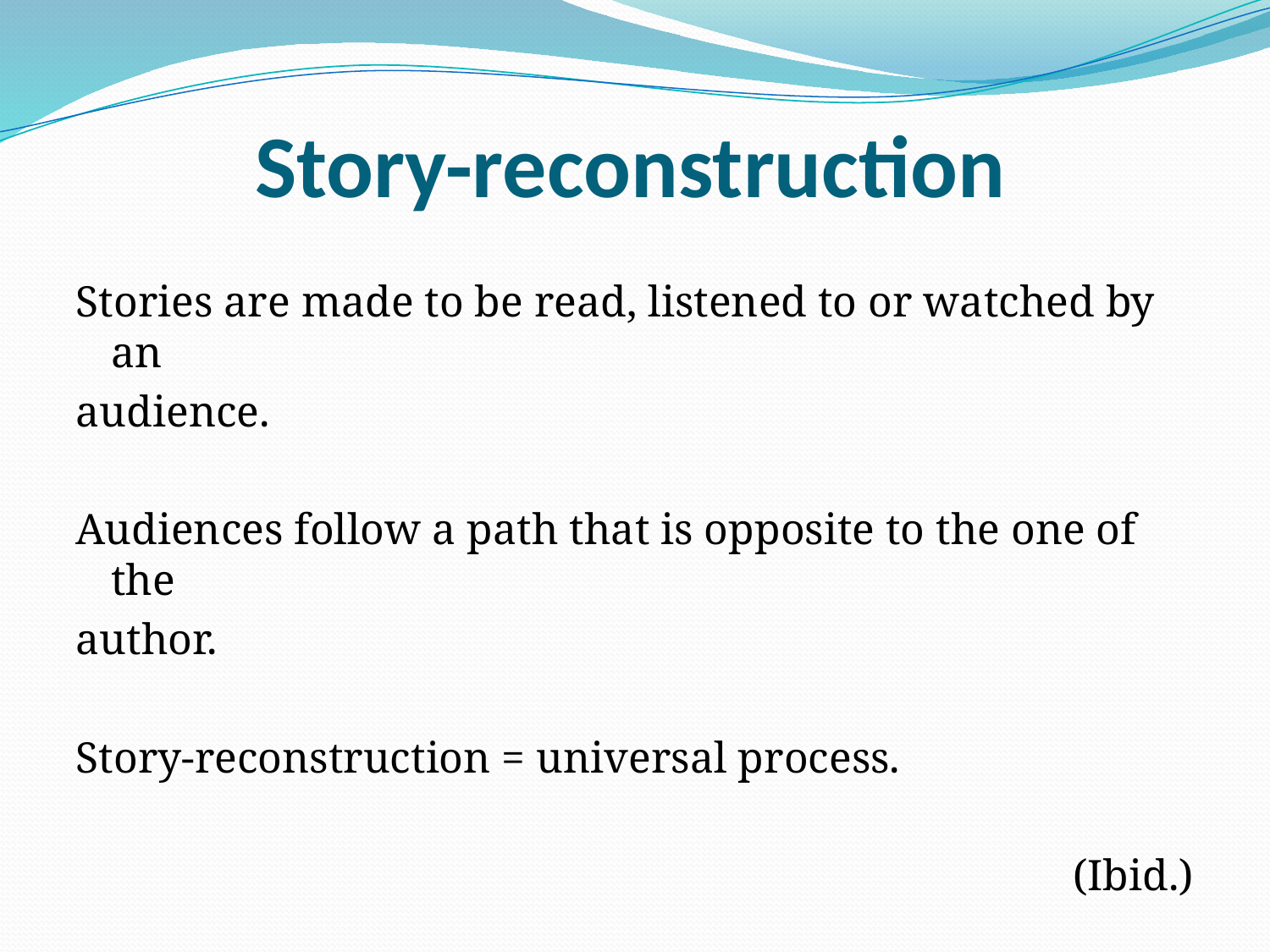

# Story-reconstruction
Stories are made to be read, listened to or watched by an
audience.

Audiences follow a path that is opposite to the one of the
author.

Story-reconstruction = universal process.

(Ibid.)